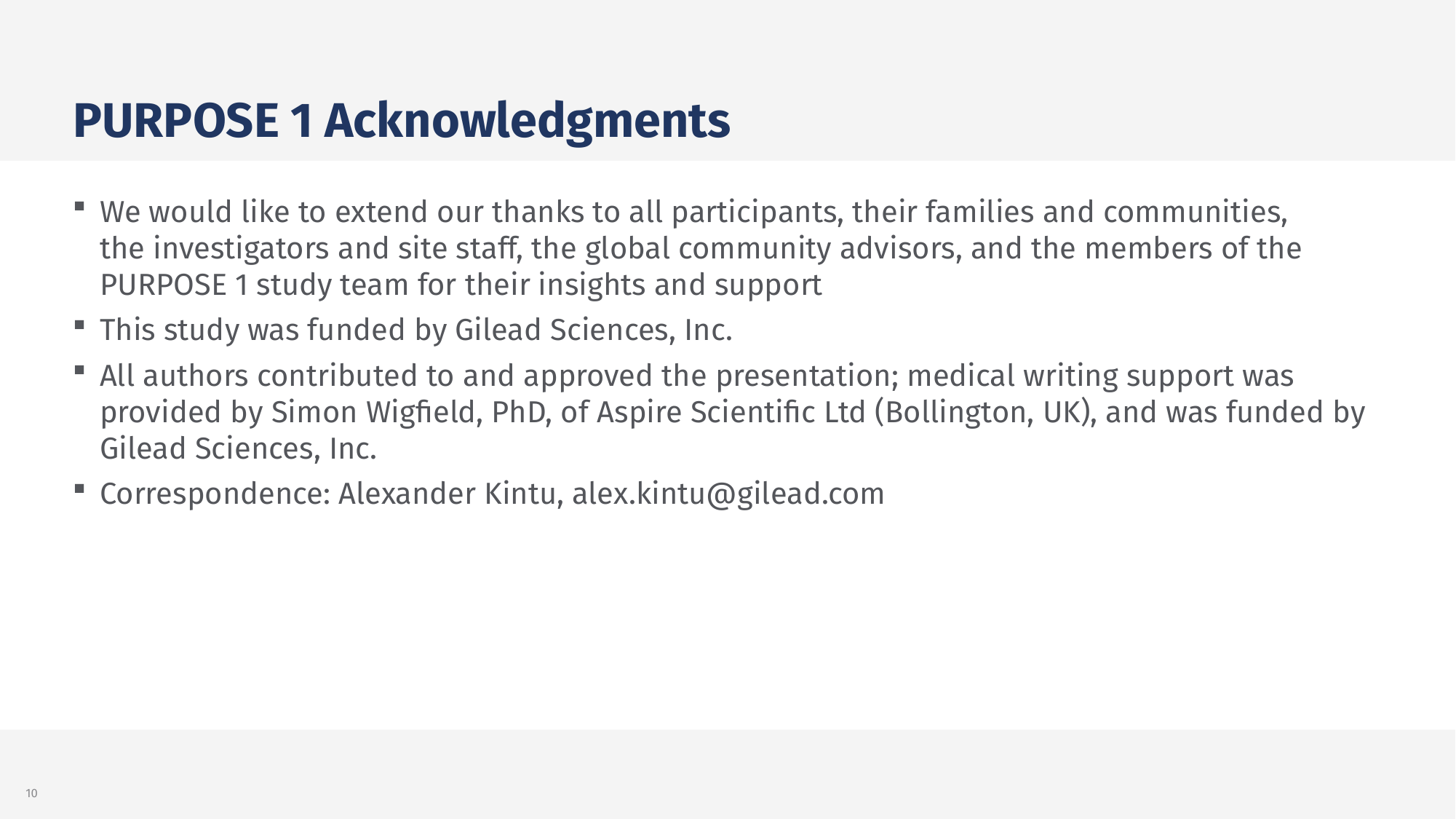

# PURPOSE 1 Acknowledgments
We would like to extend our thanks to all participants, their families and communities,
the investigators and site staff, the global community advisors, and the members of the PURPOSE 1 study team for their insights and support
This study was funded by Gilead Sciences, Inc.
All authors contributed to and approved the presentation; medical writing support was provided by Simon Wigfield, PhD, of Aspire Scientific Ltd (Bollington, UK), and was funded by Gilead Sciences, Inc.
Correspondence: Alexander Kintu, alex.kintu@gilead.com